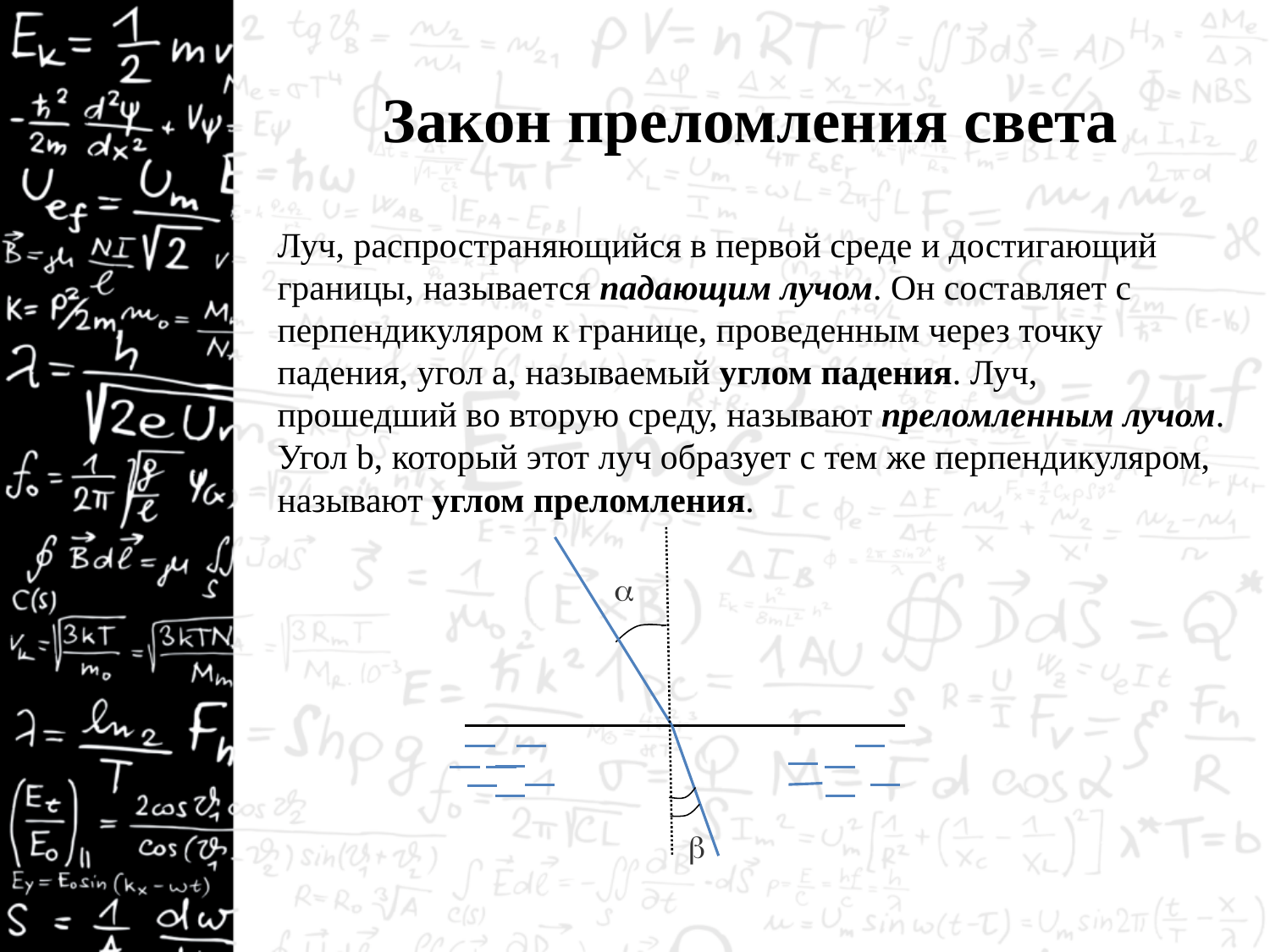

# Закон преломления света
Луч, распространяющийся в первой среде и достигающий границы, называется падающим лучом. Он составляет с перпендикуляром к границе, проведенным через точку падения, угол a, называемый углом падения. Луч, прошедший во вторую среду, называют преломленным лучом. Угол b, который этот луч образует с тем же перпендикуляром, называют углом преломления.
α

β